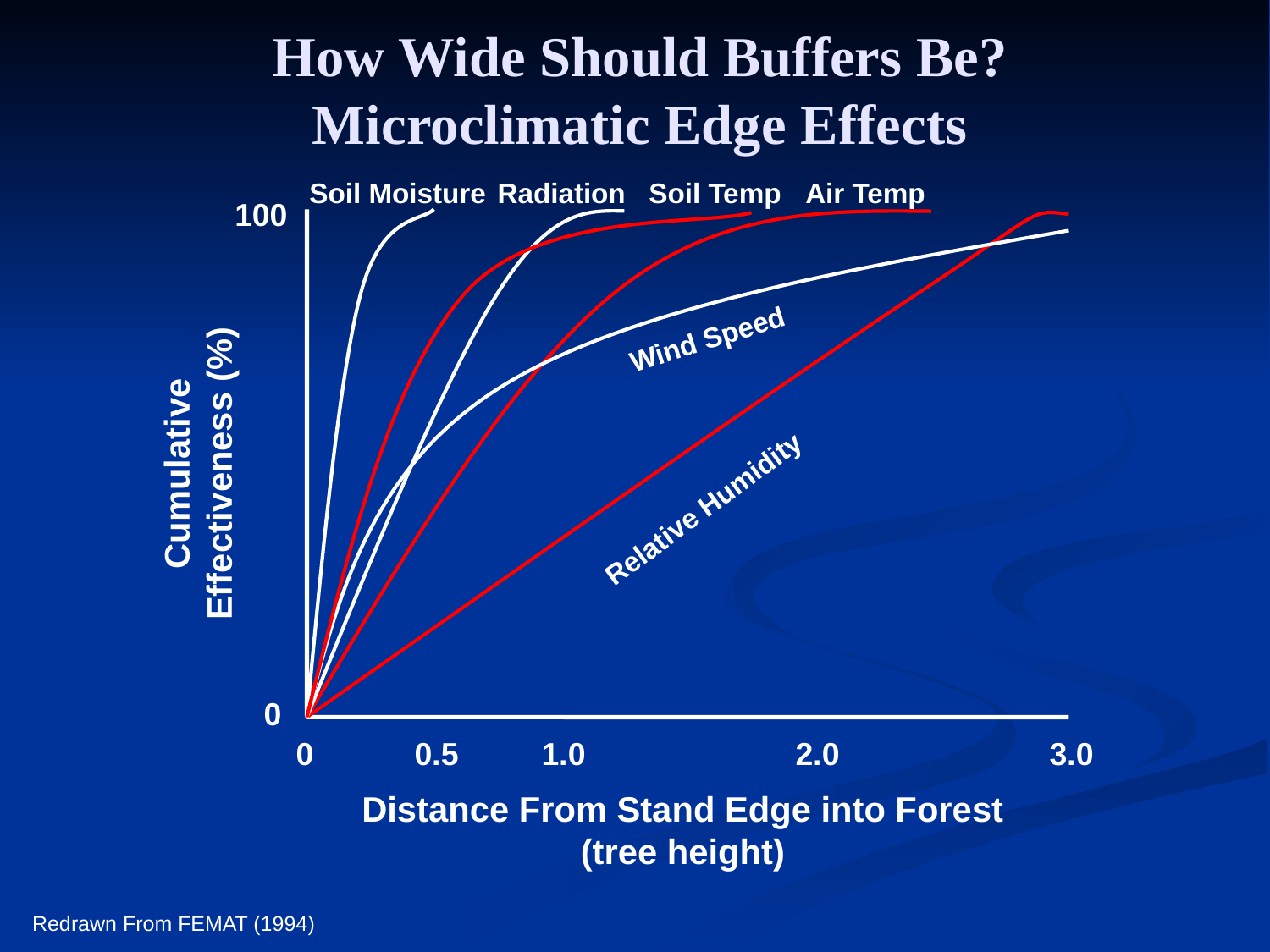

How Wide Should Buffers Be? Microclimatic Edge Effects
Soil Moisture
Radiation
Soil Temp
Air Temp
100

Wind Speed
Cumulative
Effectiveness (%)
Relative Humidity
0

0
0.5
1.0
2.0
3.0
Distance From Stand Edge into Forest
(tree height)
Redrawn From FEMAT (1994)